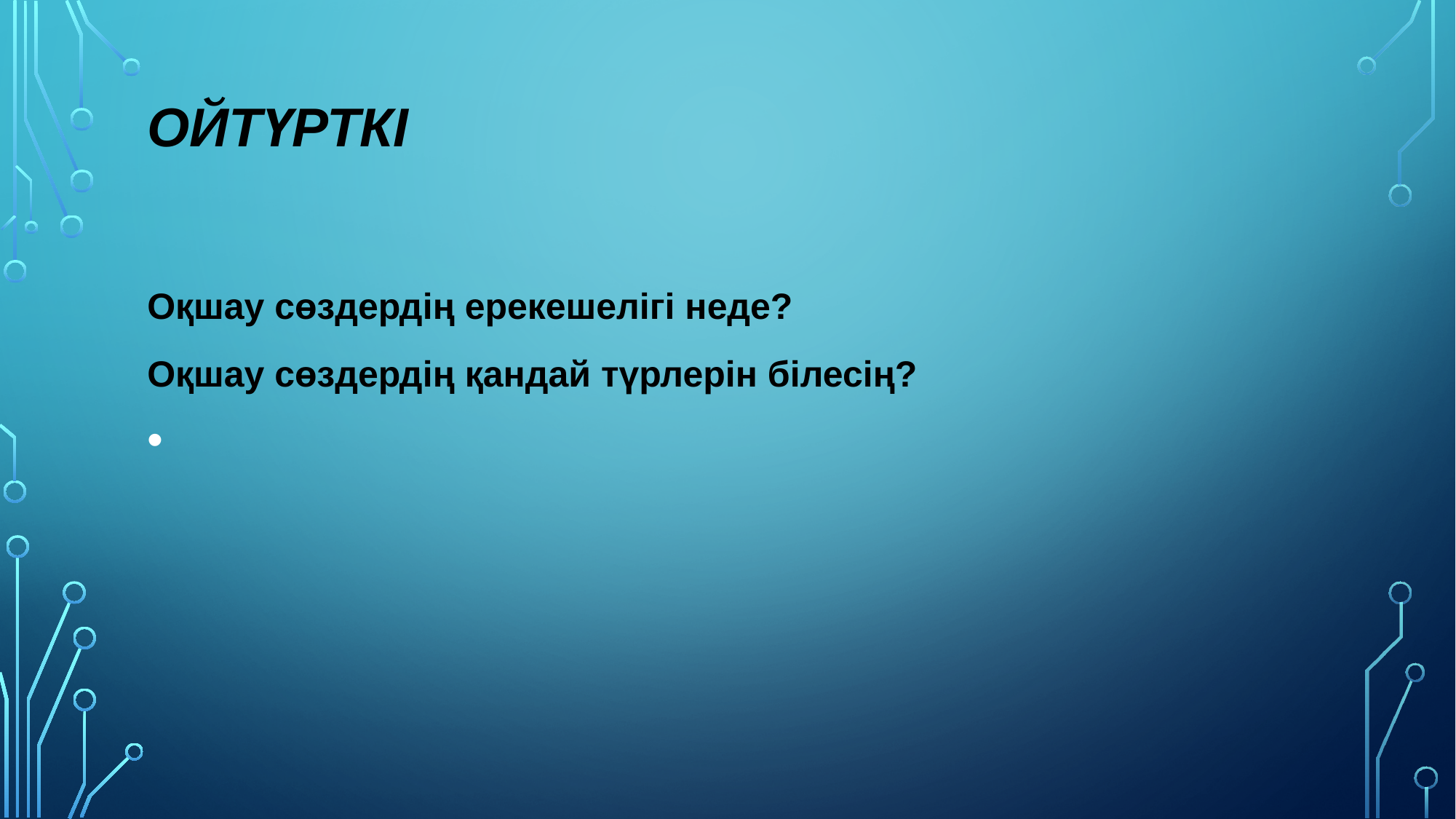

# Ойтүрткі
Оқшау сөздердің ерекешелігі неде?
Оқшау сөздердің қандай түрлерін білесің?